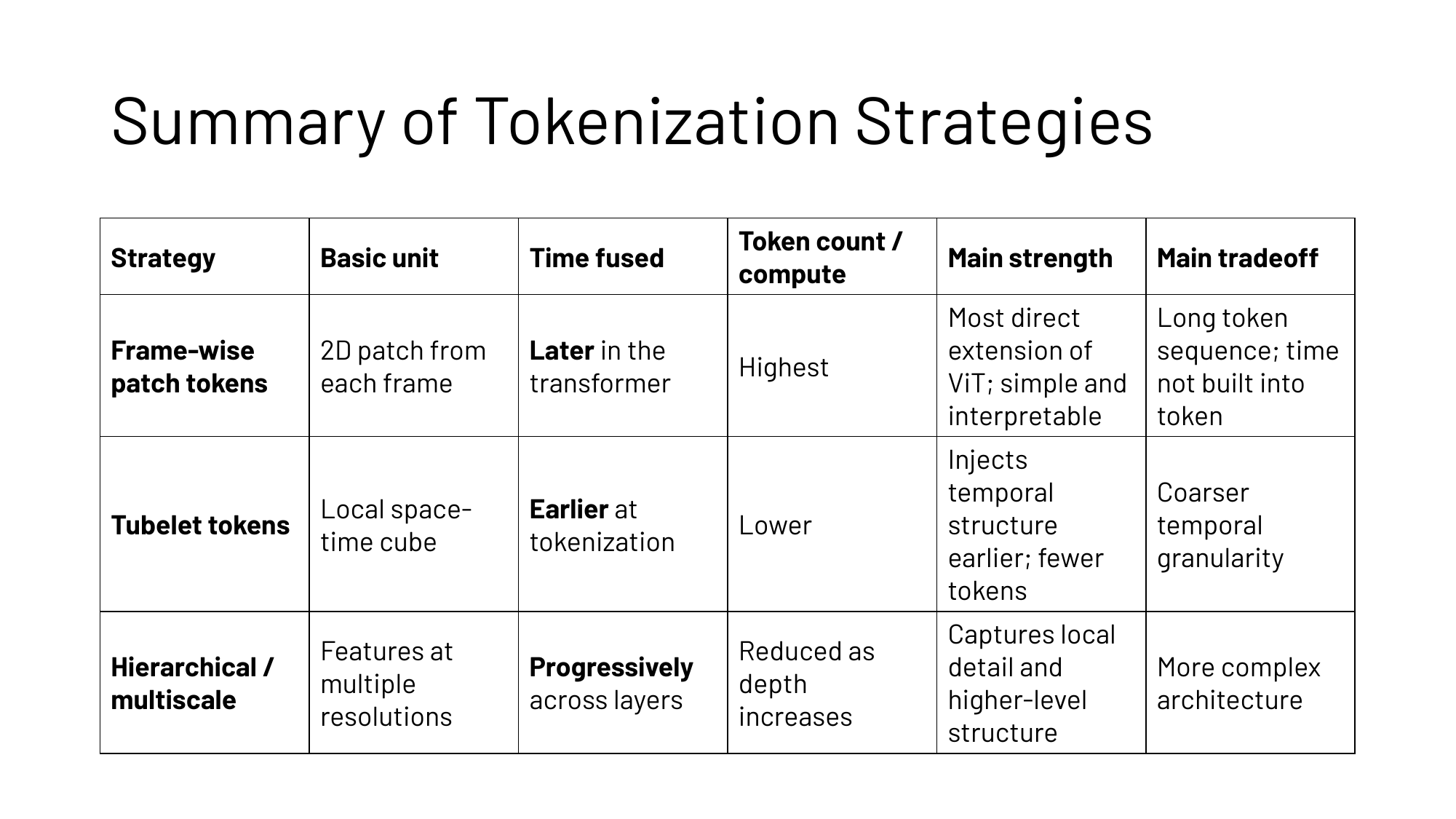

# Summary of Tokenization Strategies
| Strategy | Basic unit | Time fused | Token count / compute | Main strength | Main tradeoff |
| --- | --- | --- | --- | --- | --- |
| Frame-wise patch tokens | 2D patch from each frame | Later in the transformer | Highest | Most direct extension of ViT; simple and interpretable | Long token sequence; time not built into token |
| Tubelet tokens | Local space-time cube | Earlier at tokenization | Lower | Injects temporal structure earlier; fewer tokens | Coarser temporal granularity |
| Hierarchical / multiscale | Features at multiple resolutions | Progressively across layers | Reduced as depth increases | Captures local detail and higher-level structure | More complex architecture |